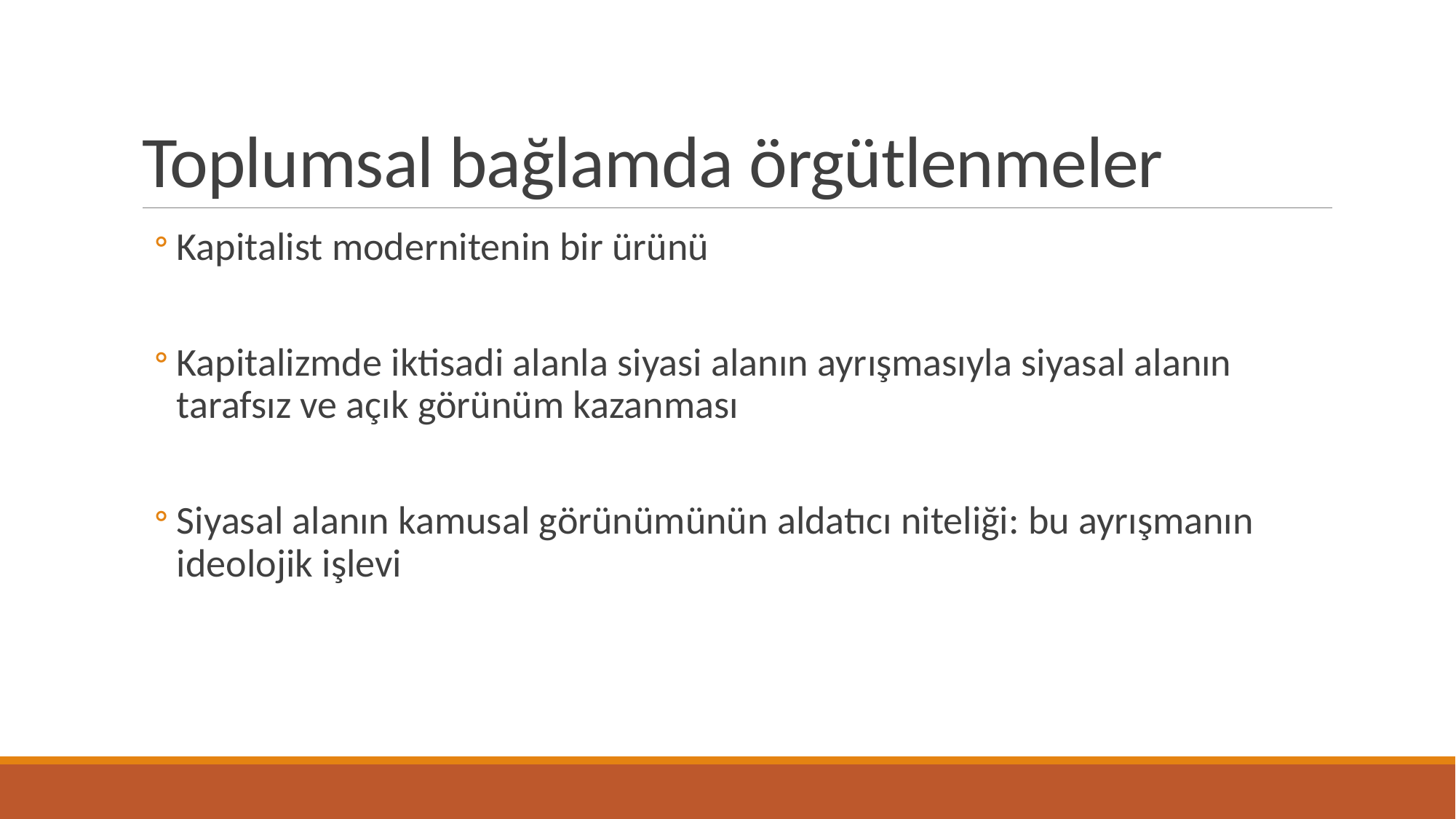

# Toplumsal bağlamda örgütlenmeler
Kapitalist modernitenin bir ürünü

Kapitalizmde iktisadi alanla siyasi alanın ayrışmasıyla siyasal alanın tarafsız ve açık görünüm kazanması

Siyasal alanın kamusal görünümünün aldatıcı niteliği: bu ayrışmanın ideolojik işlevi